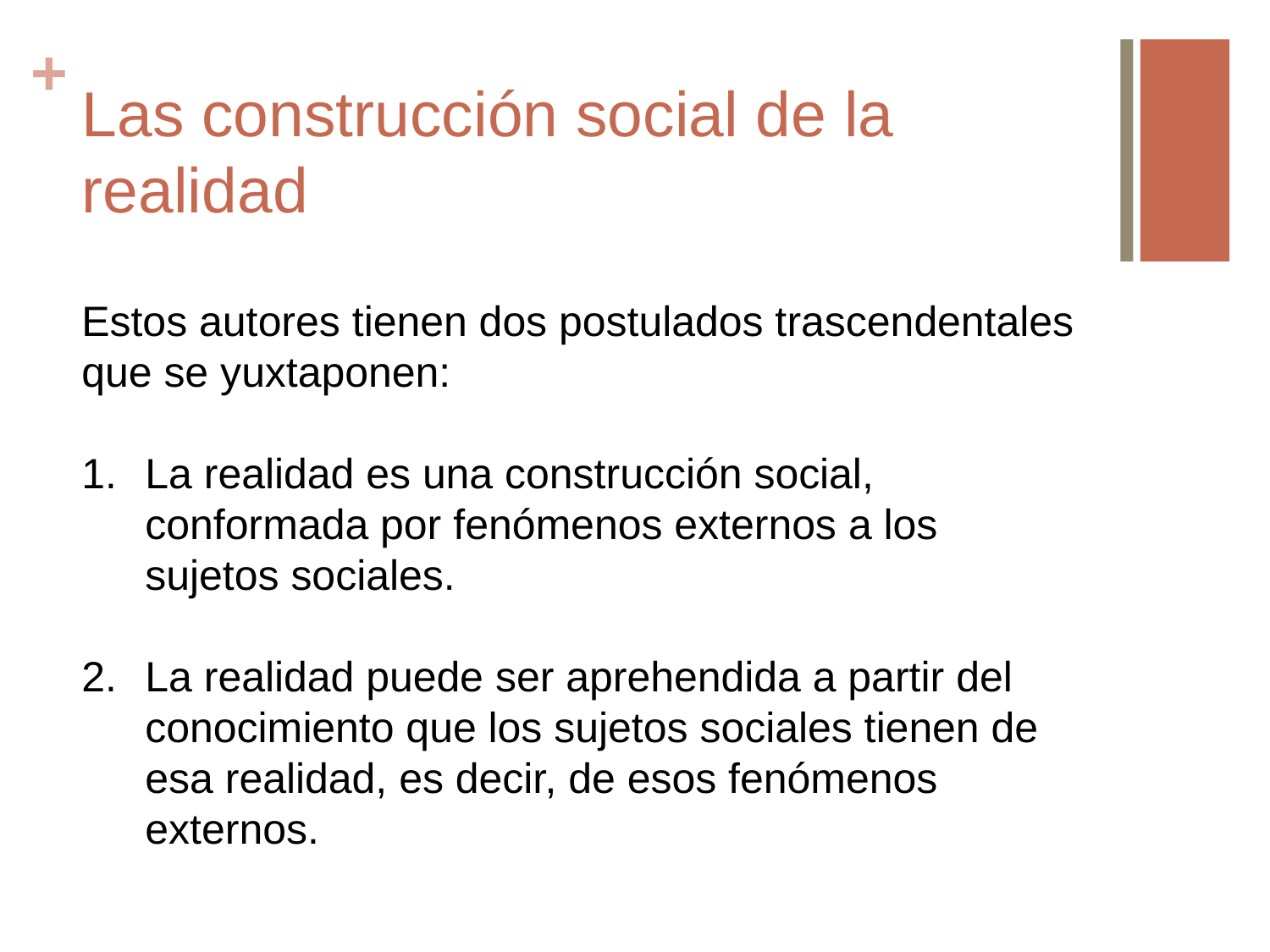

# Las construcción social de la realidad

Estos autores tienen dos postulados trascendentales que se yuxtaponen:

La realidad es una construcción social, conformada por fenómenos externos a los sujetos sociales.

La realidad puede ser aprehendida a partir del conocimiento que los sujetos sociales tienen de esa realidad, es decir, de esos fenómenos externos.